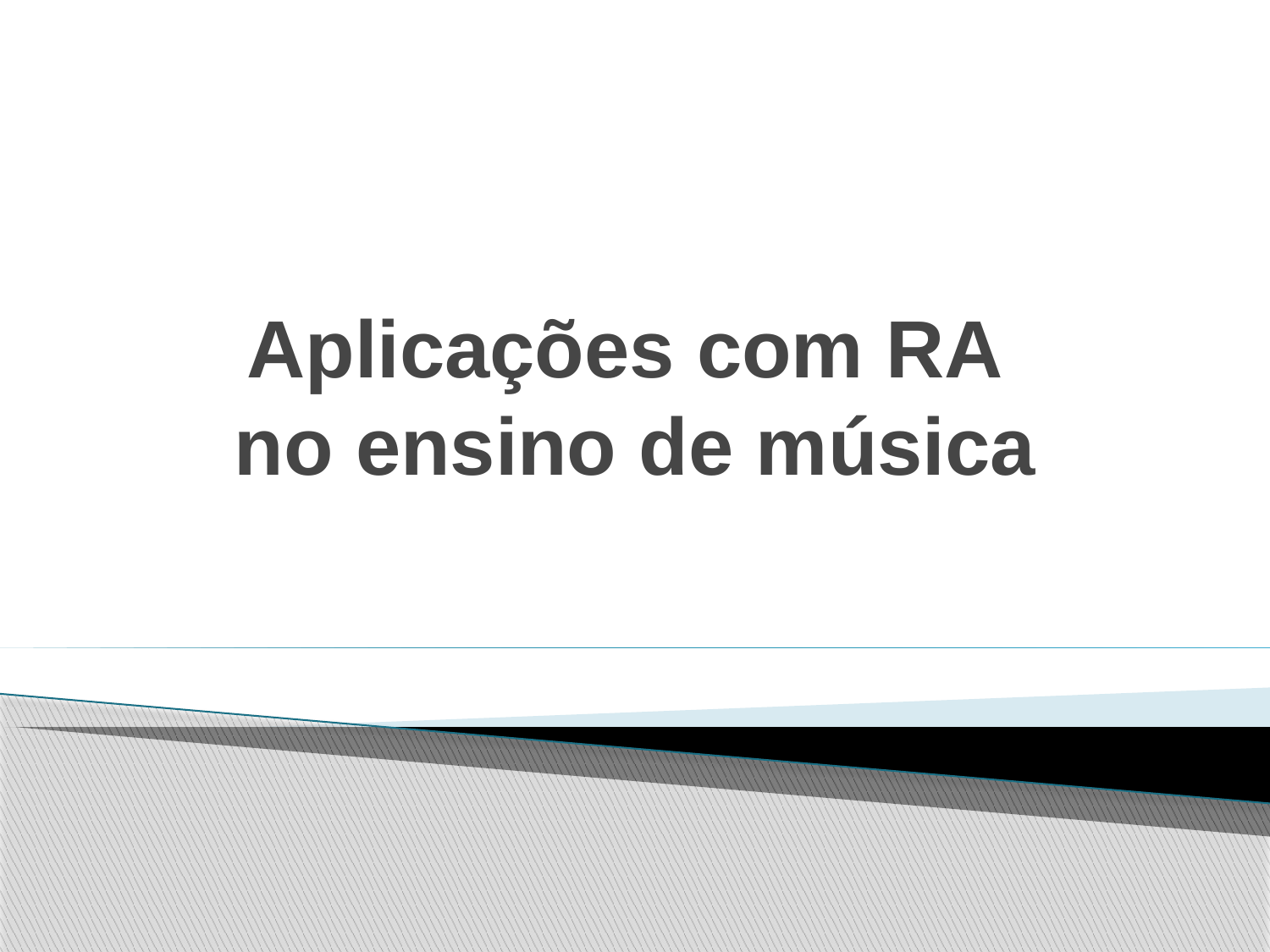

# Aplicações com RA no ensino de música